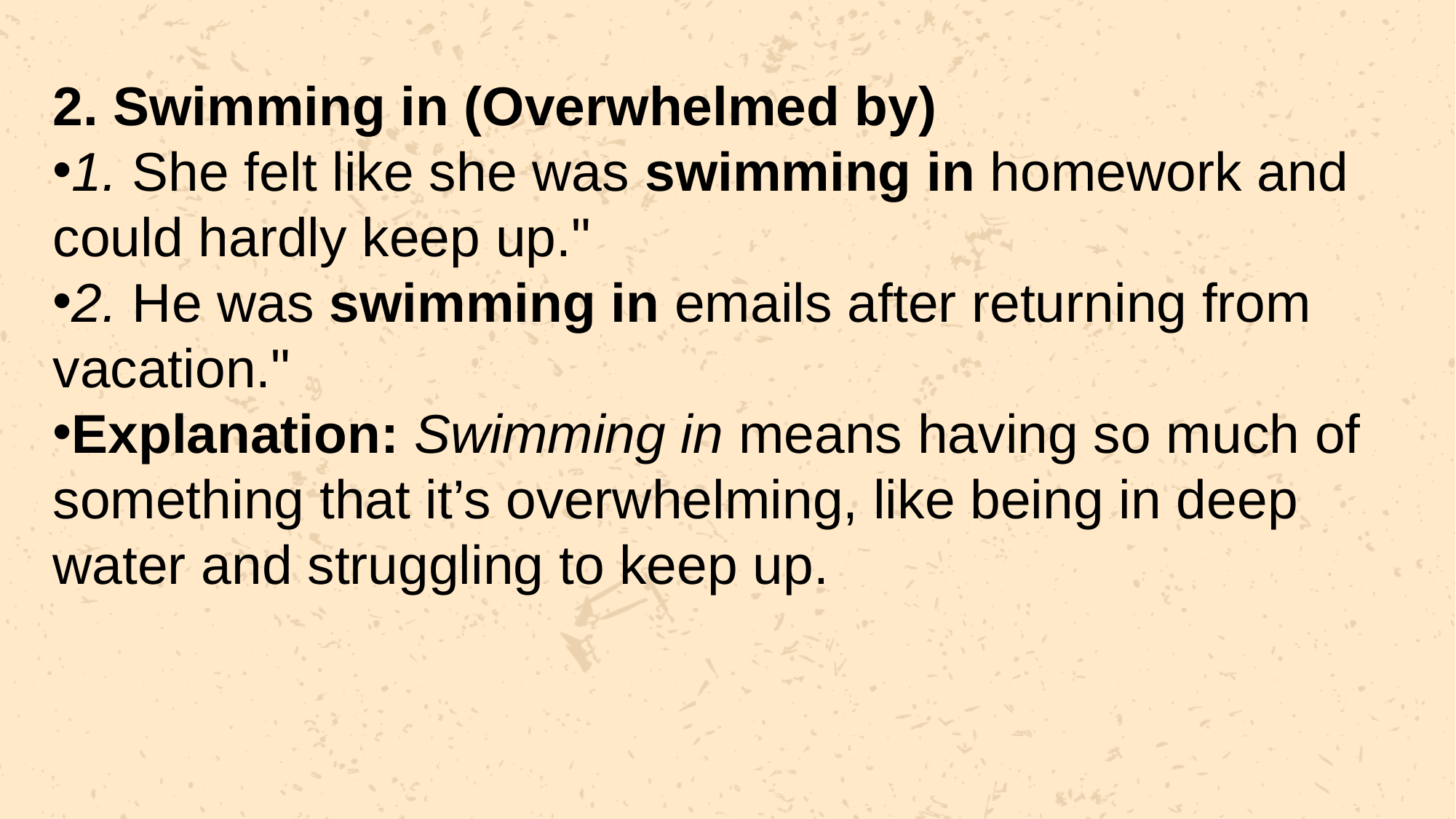

2. Swimming in (Overwhelmed by)
1. She felt like she was swimming in homework and could hardly keep up."
2. He was swimming in emails after returning from vacation."
Explanation: Swimming in means having so much of something that it’s overwhelming, like being in deep water and struggling to keep up.